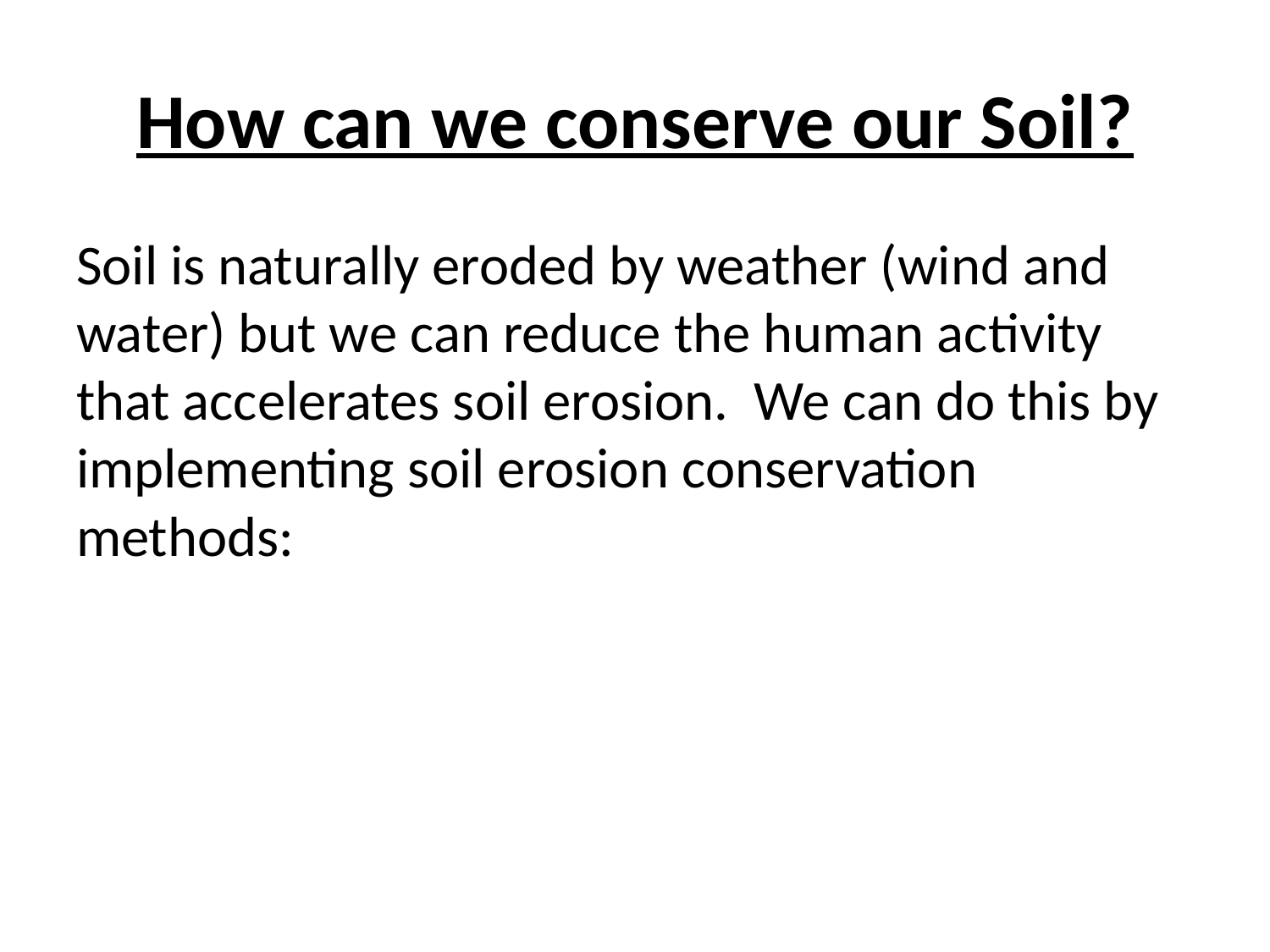

# How can we conserve our Soil?
Soil is naturally eroded by weather (wind and water) but we can reduce the human activity that accelerates soil erosion.  We can do this by implementing soil erosion conservation methods: